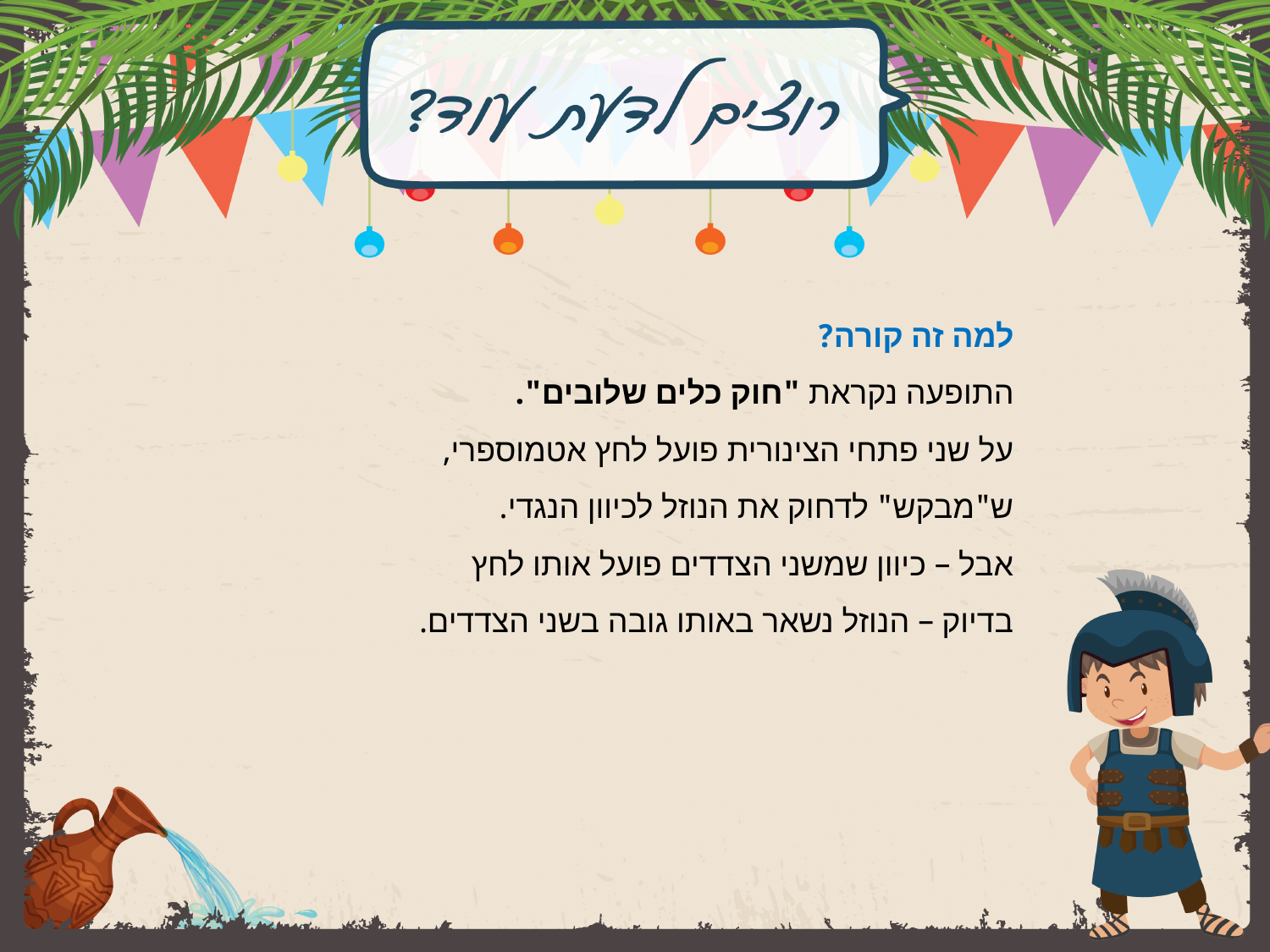

למה זה קורה?
התופעה נקראת "חוק כלים שלובים".
על שני פתחי הצינורית פועל לחץ אטמוספרי, ש"מבקש" לדחוק את הנוזל לכיוון הנגדי.
אבל – כיוון שמשני הצדדים פועל אותו לחץ בדיוק – הנוזל נשאר באותו גובה בשני הצדדים.